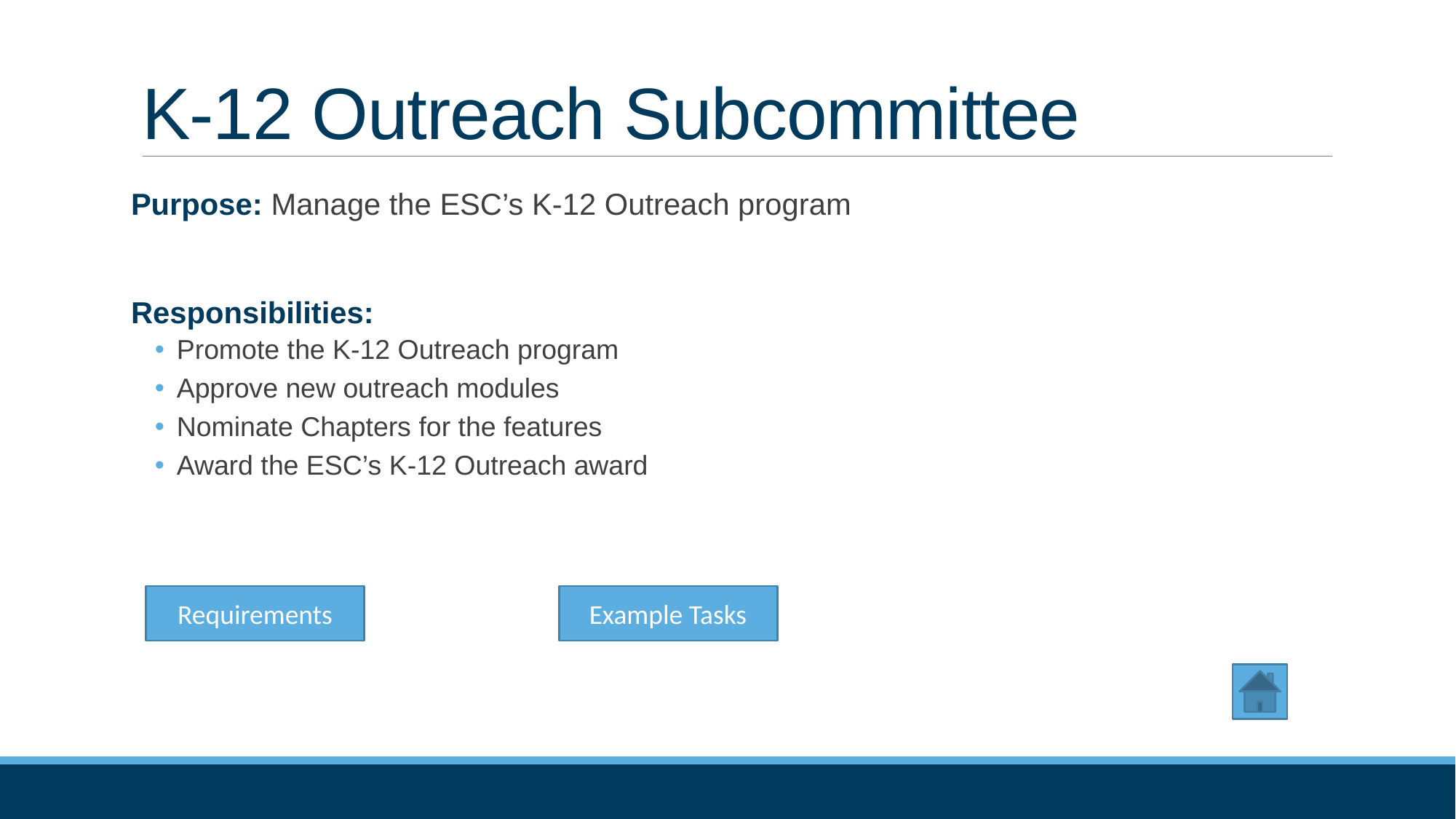

# K-12 Outreach Subcommittee
Purpose: Manage the ESC’s K-12 Outreach program

Responsibilities:
Promote the K-12 Outreach program
Approve new outreach modules
Nominate Chapters for the features
Award the ESC’s K-12 Outreach award
Requirements
Example Tasks